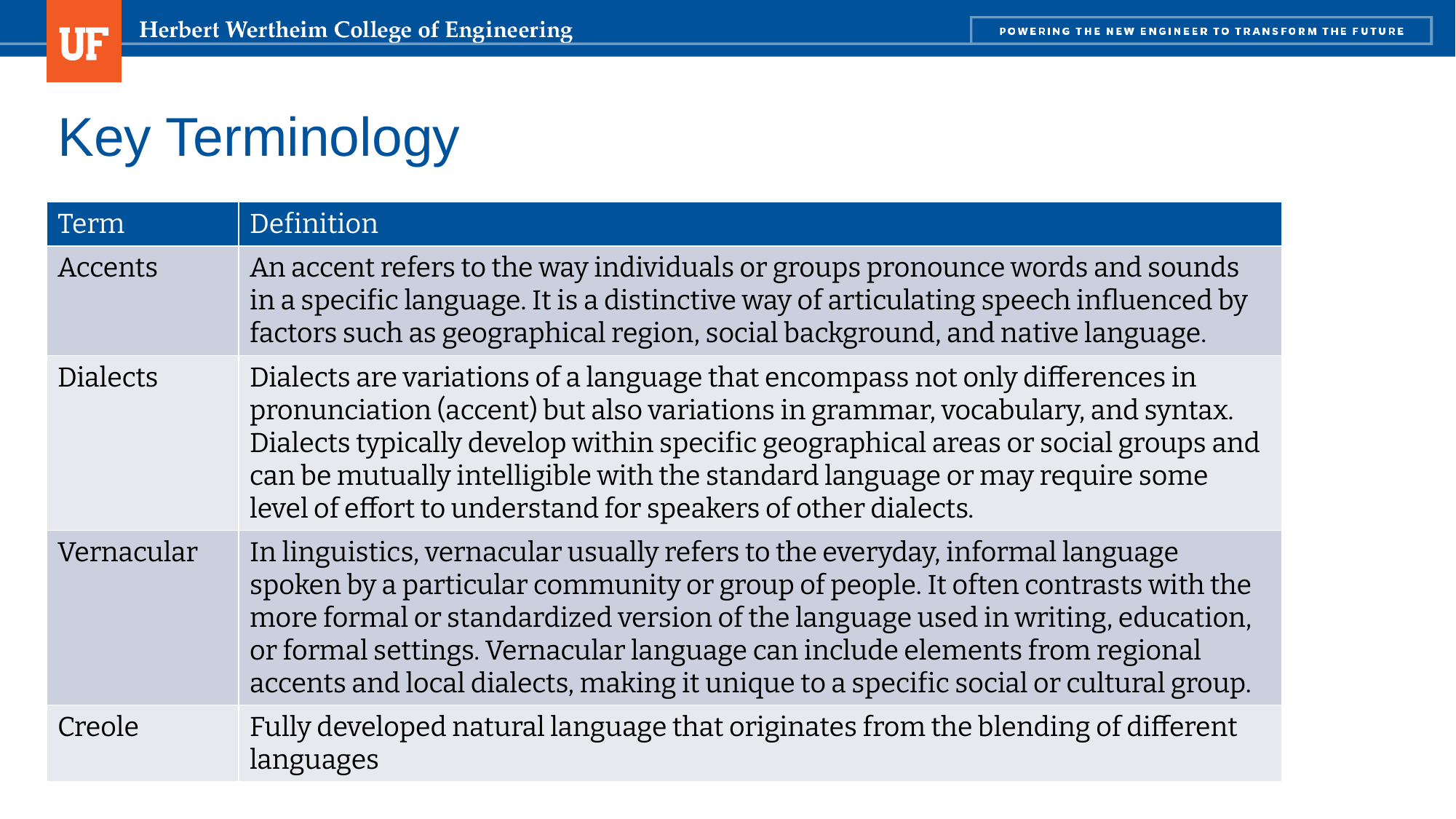

# Key Terminology
| Term | Definition |
| --- | --- |
| Accents | An accent refers to the way individuals or groups pronounce words and sounds in a specific language. It is a distinctive way of articulating speech influenced by factors such as geographical region, social background, and native language. |
| Dialects | Dialects are variations of a language that encompass not only differences in pronunciation (accent) but also variations in grammar, vocabulary, and syntax. Dialects typically develop within specific geographical areas or social groups and can be mutually intelligible with the standard language or may require some level of effort to understand for speakers of other dialects. |
| Vernacular | In linguistics, vernacular usually refers to the everyday, informal language spoken by a particular community or group of people. It often contrasts with the more formal or standardized version of the language used in writing, education, or formal settings. Vernacular language can include elements from regional accents and local dialects, making it unique to a specific social or cultural group. |
| Creole | Fully developed natural language that originates from the blending of different languages |